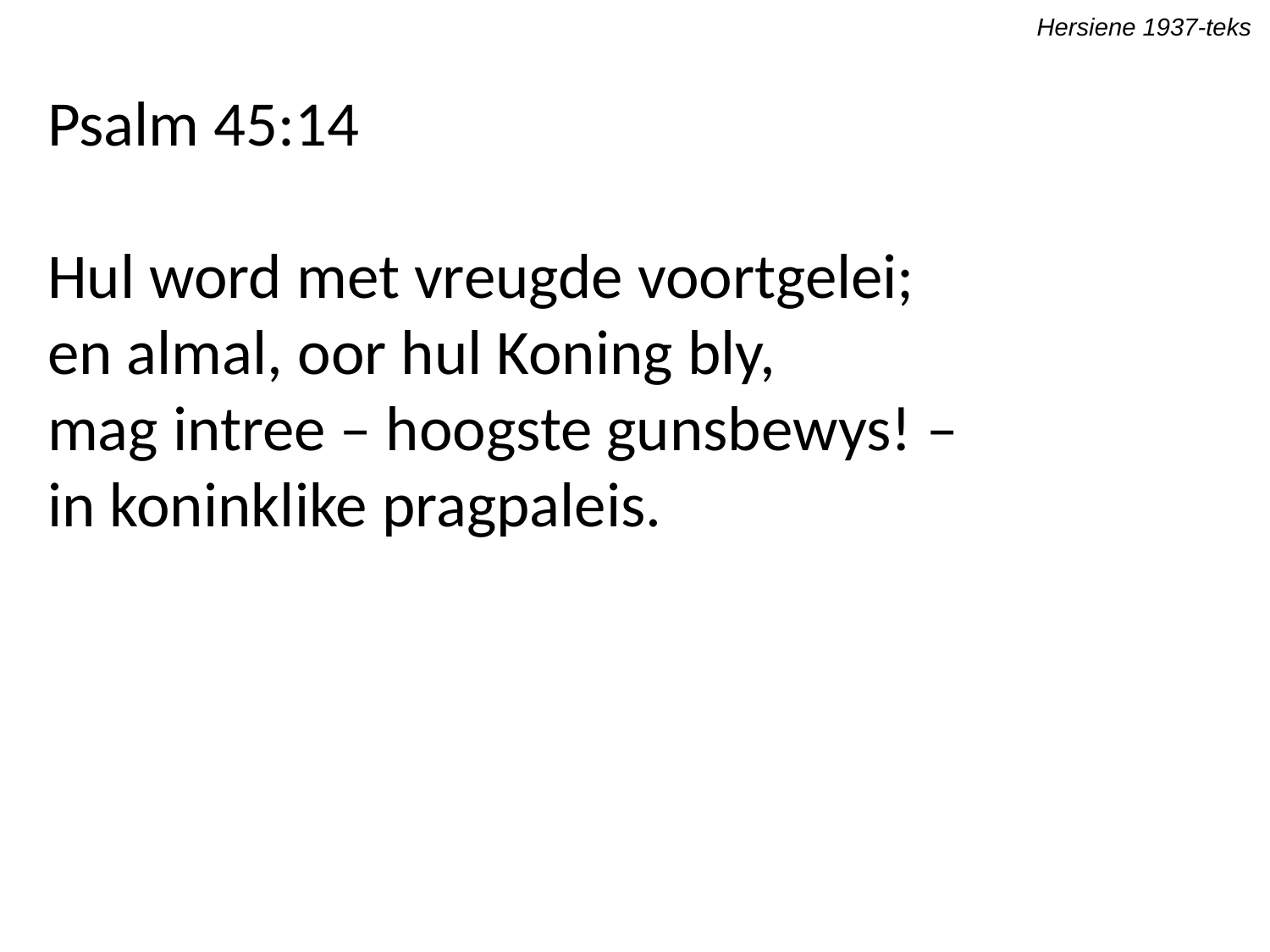

Hersiene 1937-teks
Psalm 45:14

Hul word met vreugde voortgelei;
en almal, oor hul Koning bly,
mag intree – hoogste gunsbewys! –
in koninklike pragpaleis.